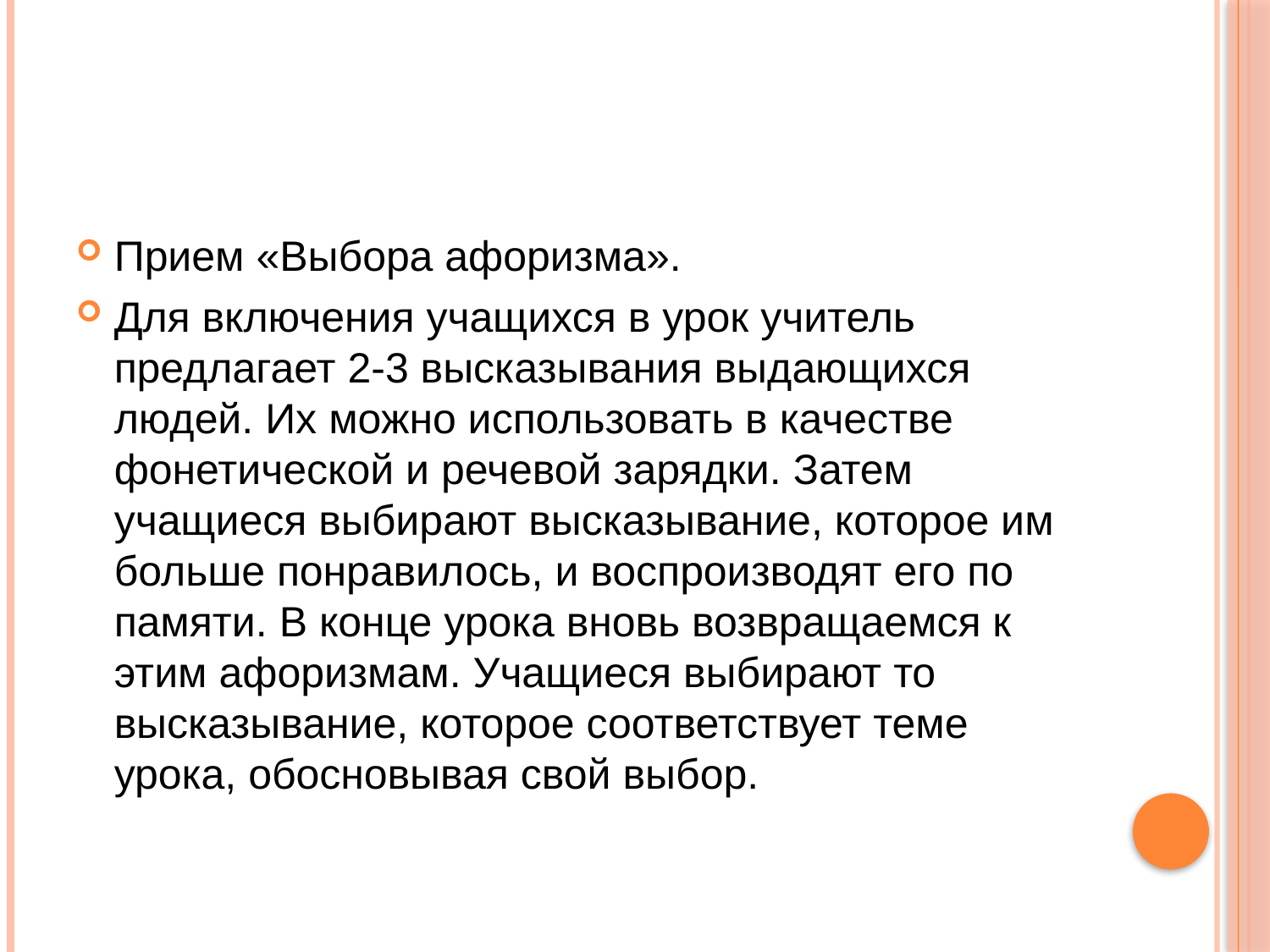

#
Прием «Выбора афоризма».
Для включения учащихся в урок учитель предлагает 2-3 высказывания выдающихся людей. Их можно использовать в качестве фонетической и речевой зарядки. Затем учащиеся выбирают высказывание, которое им больше понравилось, и воспроизводят его по памяти. В конце урока вновь возвращаемся к этим афоризмам. Учащиеся выбирают то высказывание, которое соответствует теме урока, обосновывая свой выбор.